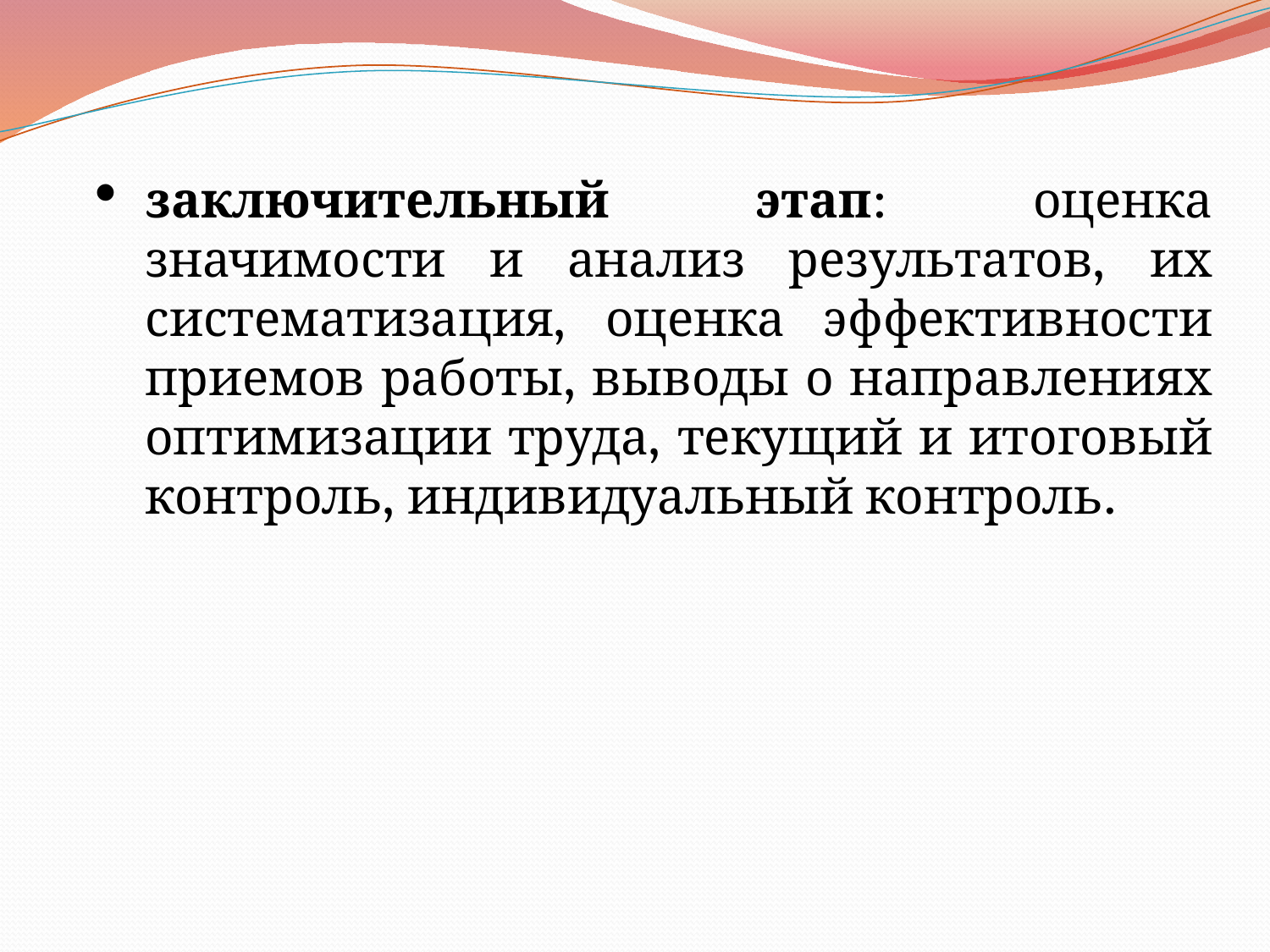

заключительный этап: оценка значимости и анализ результатов, их систематизация, оценка эффективности приемов работы, выводы о направлениях оптимизации труда, текущий и итоговый контроль, индивидуальный контроль.